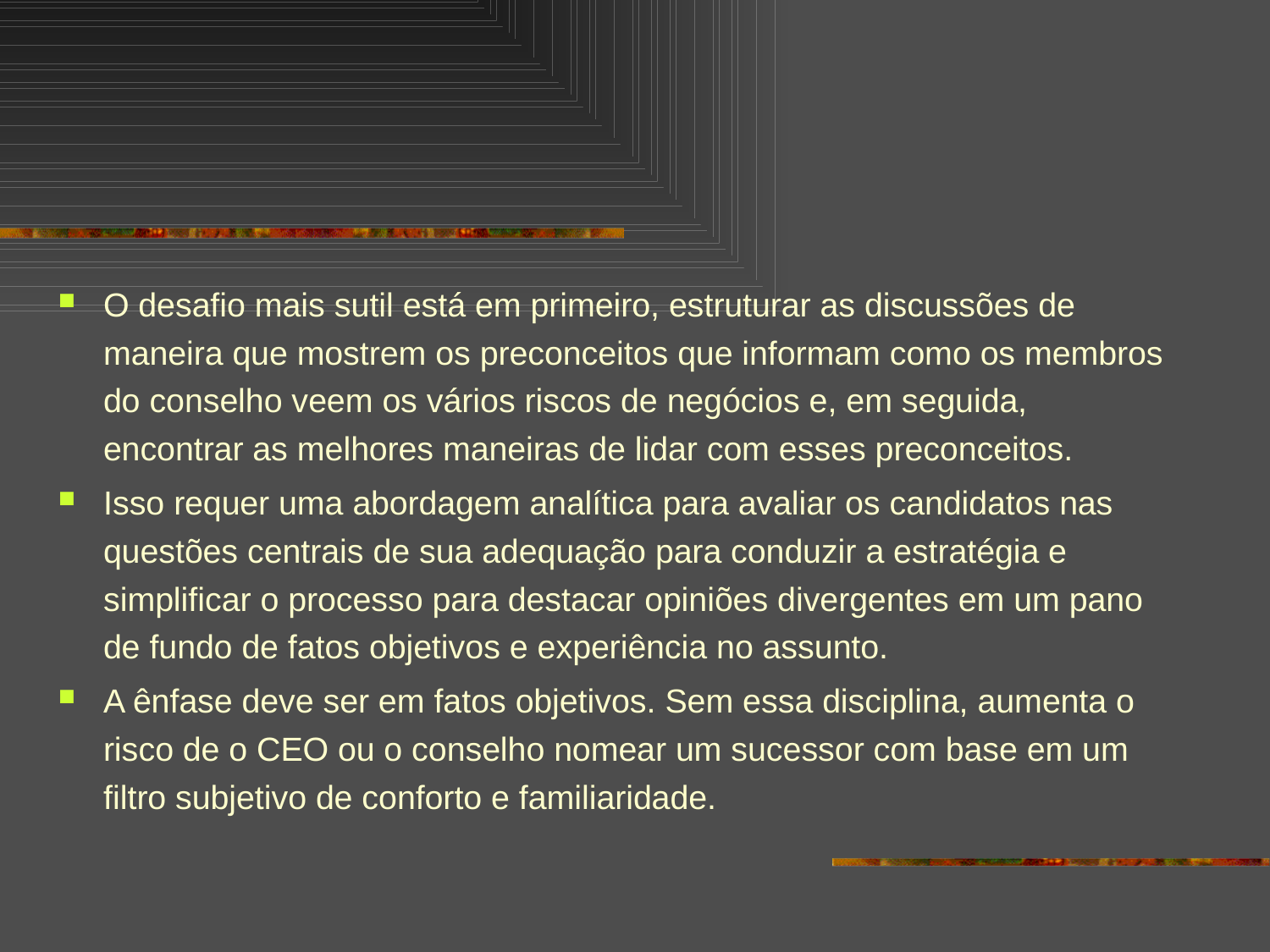

#
O desafio mais sutil está em primeiro, estruturar as discussões de maneira que mostrem os preconceitos que informam como os membros do conselho veem os vários riscos de negócios e, em seguida, encontrar as melhores maneiras de lidar com esses preconceitos.
Isso requer uma abordagem analítica para avaliar os candidatos nas questões centrais de sua adequação para conduzir a estratégia e simplificar o processo para destacar opiniões divergentes em um pano de fundo de fatos objetivos e experiência no assunto.
A ênfase deve ser em fatos objetivos. Sem essa disciplina, aumenta o risco de o CEO ou o conselho nomear um sucessor com base em um filtro subjetivo de conforto e familiaridade.